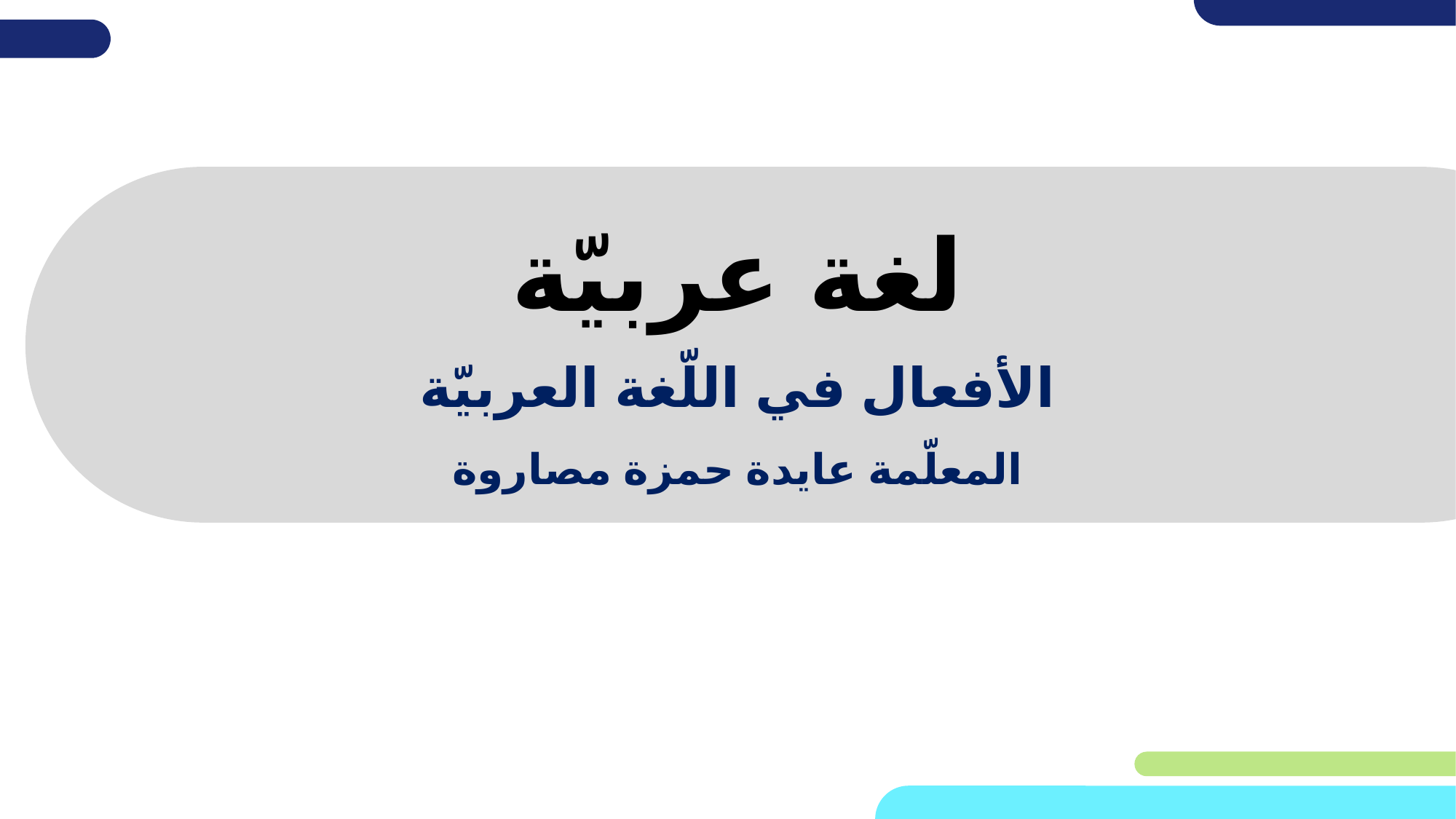

# لغة عربيّة

الأفعال في اللّغة العربيّة
المعلّمة عايدة حمزة مصاروة